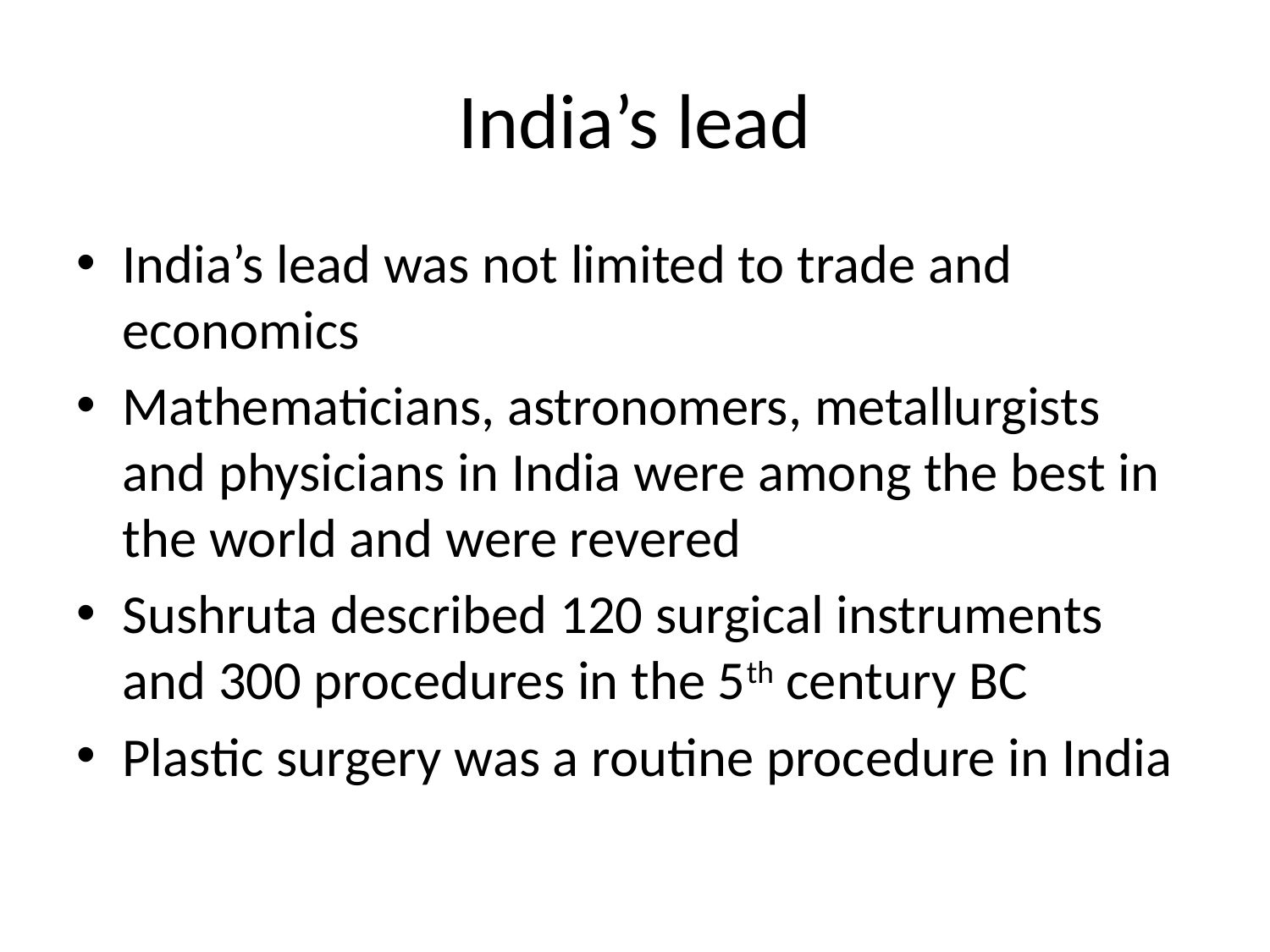

# India’s lead
India’s lead was not limited to trade and economics
Mathematicians, astronomers, metallurgists and physicians in India were among the best in the world and were revered
Sushruta described 120 surgical instruments and 300 procedures in the 5th century BC
Plastic surgery was a routine procedure in India